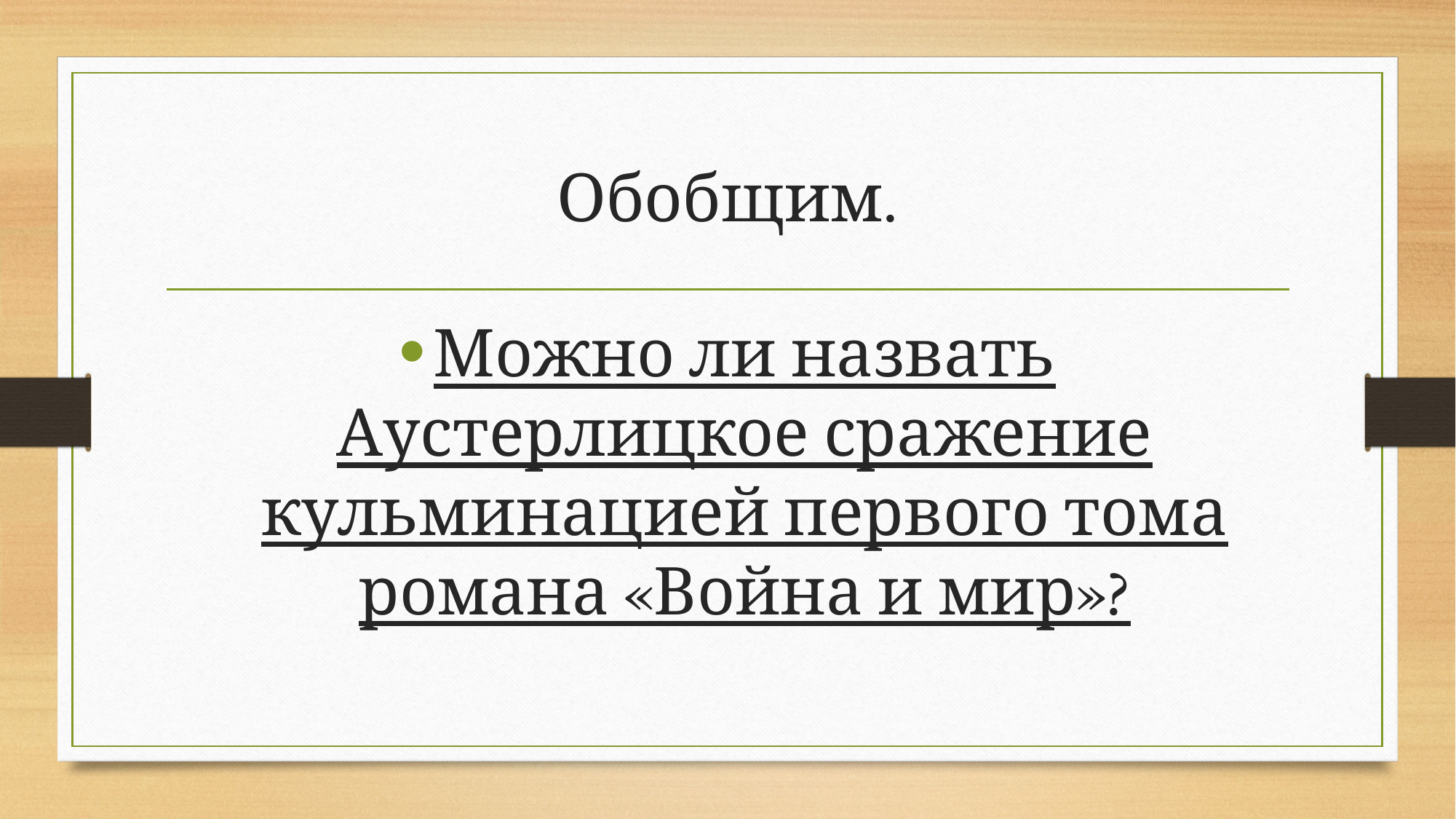

# Обобщим.
Можно ли назвать Аустерлицкое сражение кульминацией первого тома романа «Война и мир»?